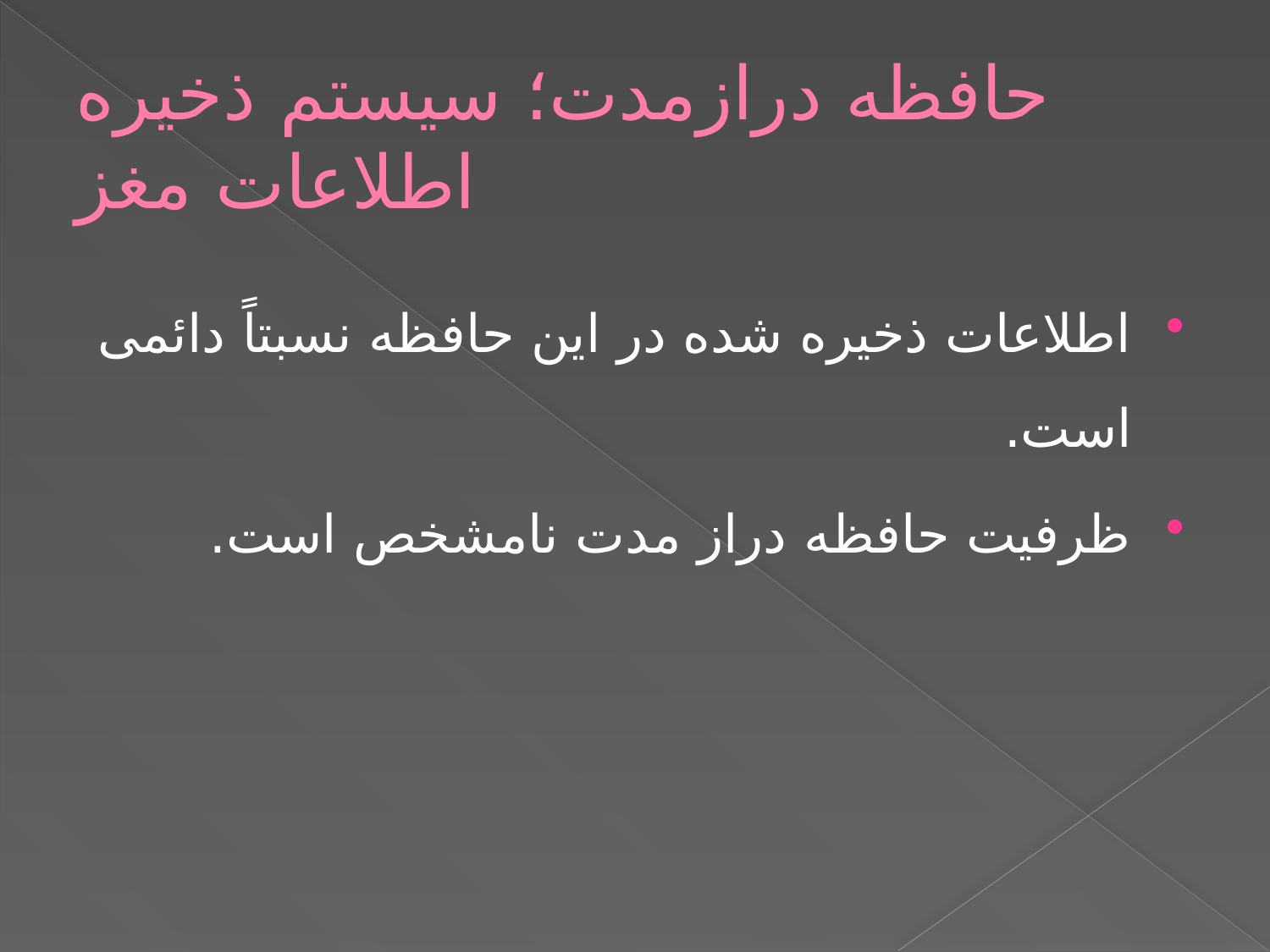

# حافظه درازمدت؛ سیستم ذخیره اطلاعات مغز
اطلاعات ذخیره شده در این حافظه نسبتاً دائمی است.
ظرفیت حافظه دراز مدت نامشخص است.